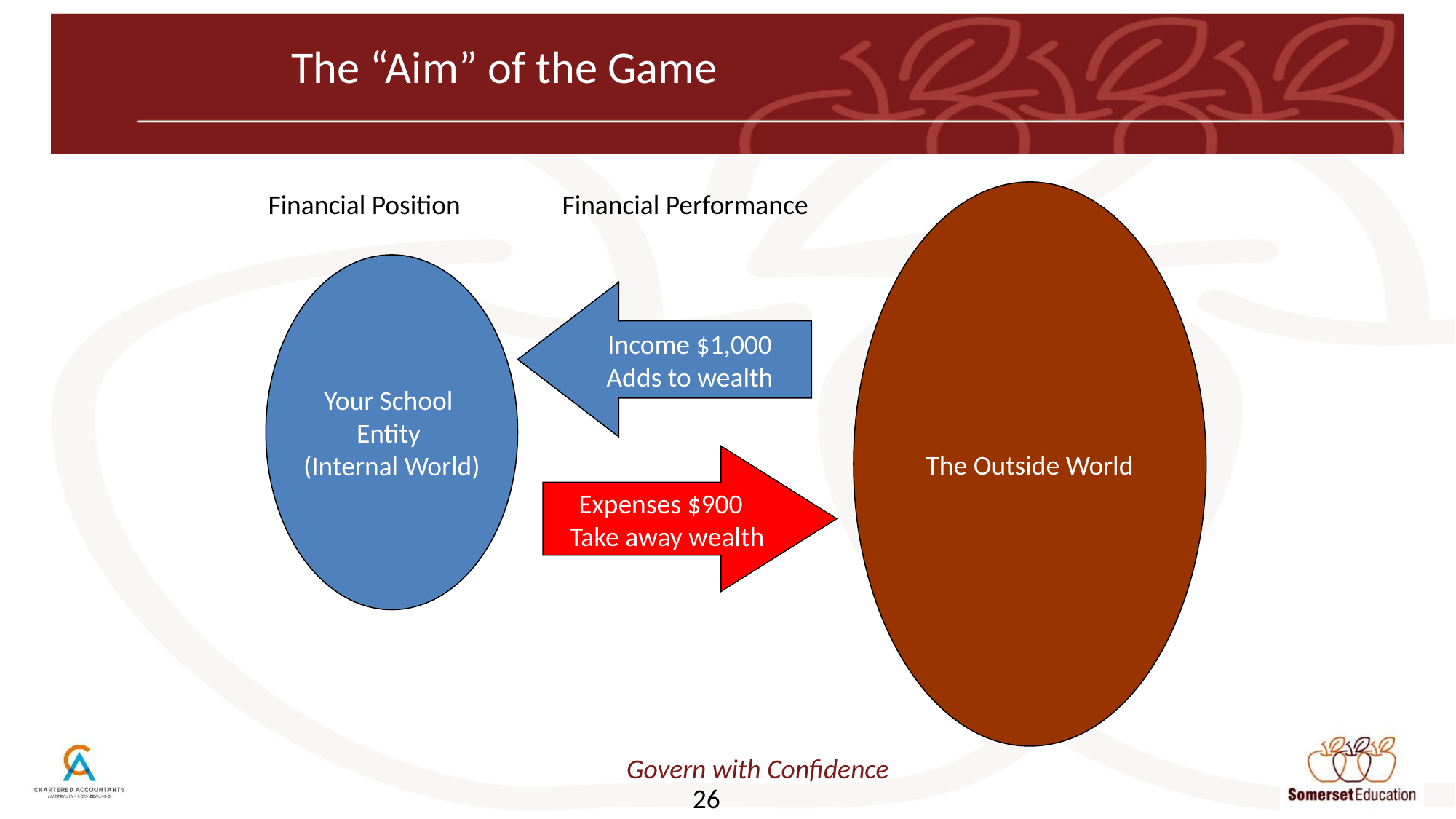

# The “Aim” of the Game
Financial Position
Financial Performance
The Outside World
Your School
Entity
(Internal World)
Income $1,000
Adds to wealth
Expenses $900
  Take away wealth
26